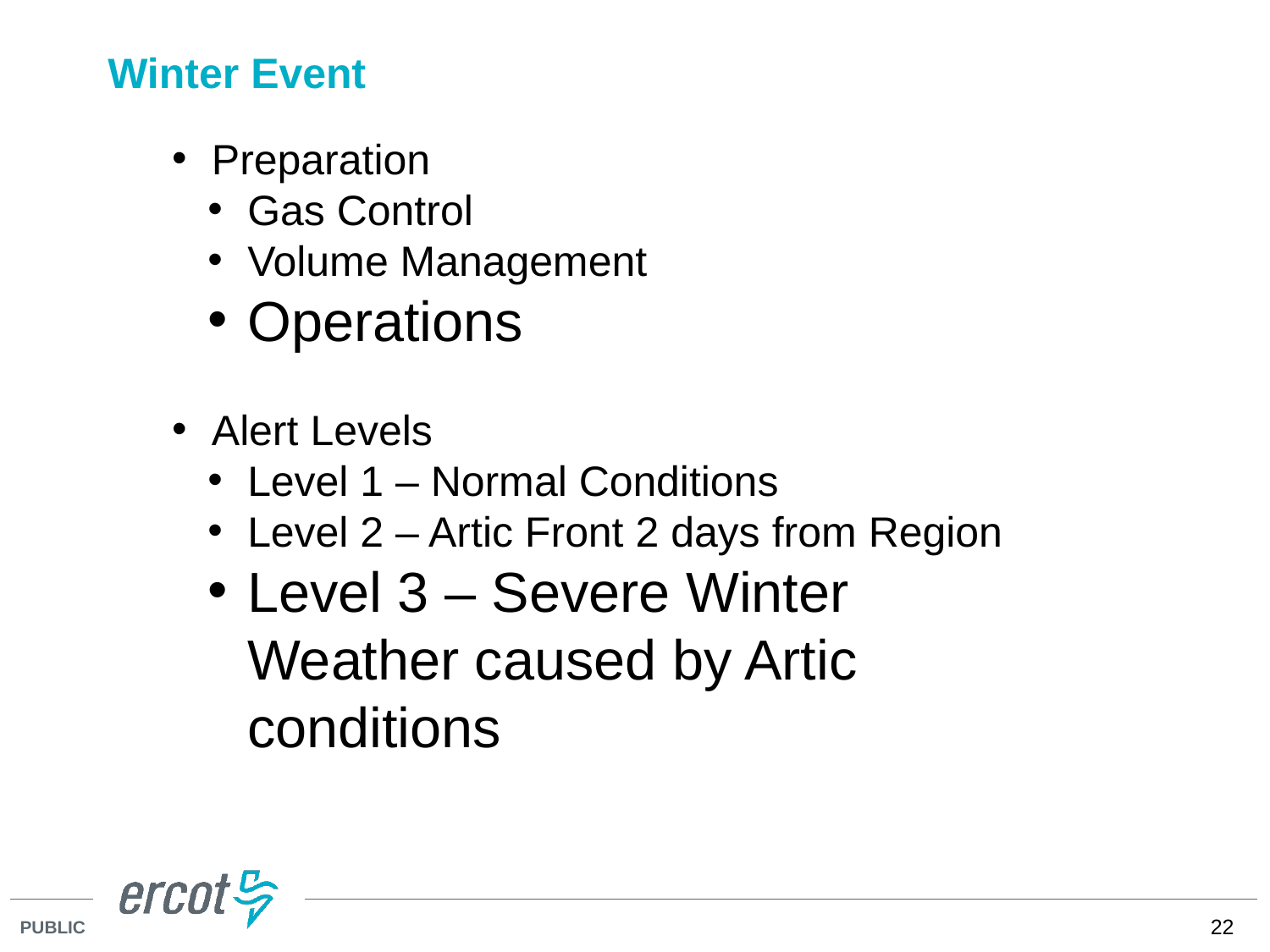

# Winter Event
Preparation
Gas Control
Volume Management
Operations

Alert Levels
Level 1 – Normal Conditions
Level 2 – Artic Front 2 days from Region
Level 3 – Severe Winter Weather caused by Artic conditions
22